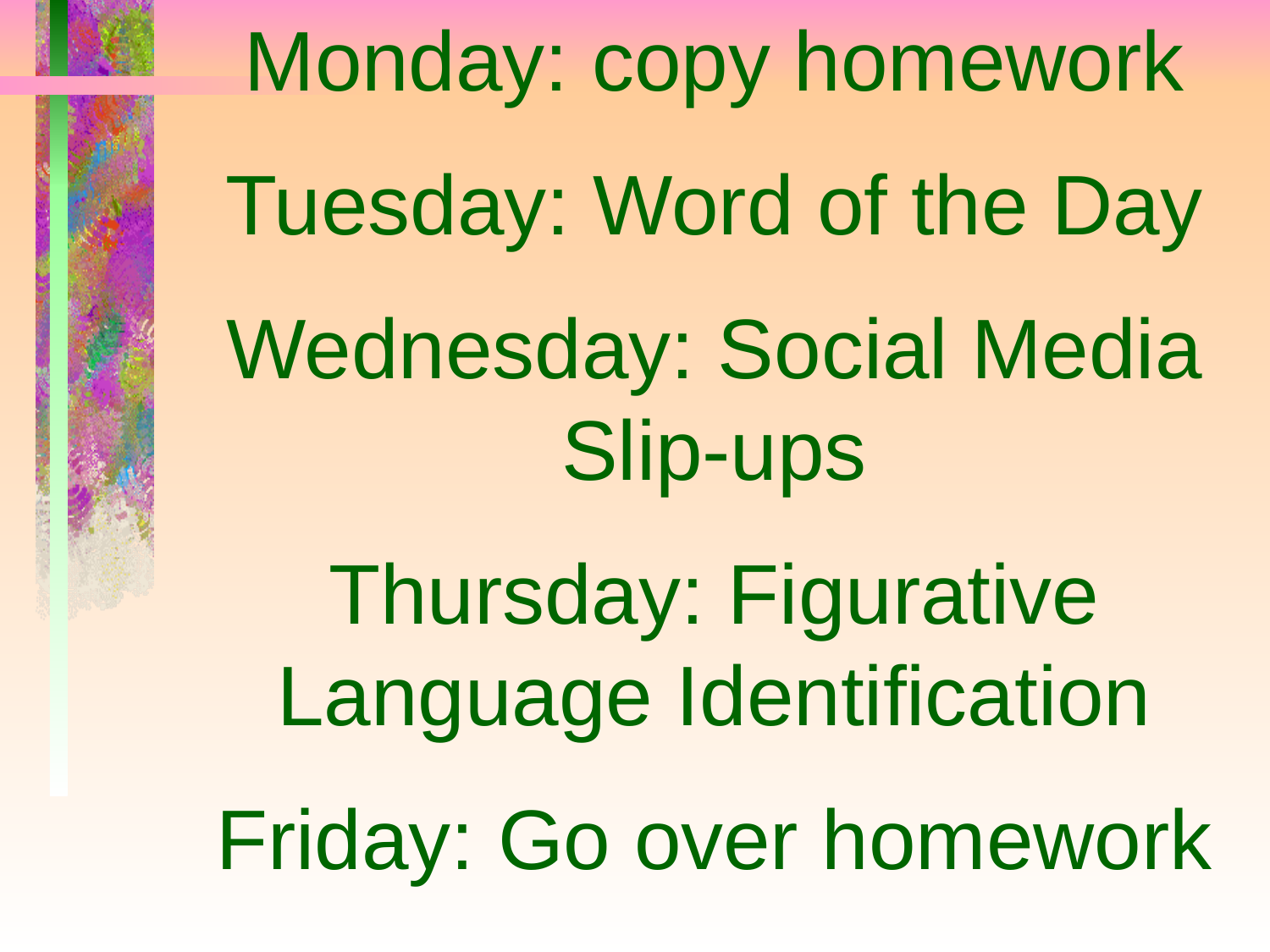

Monday: copy homework
Tuesday: Word of the Day
Wednesday: Social Media Slip-ups
Thursday: Figurative Language Identification
Friday: Go over homework